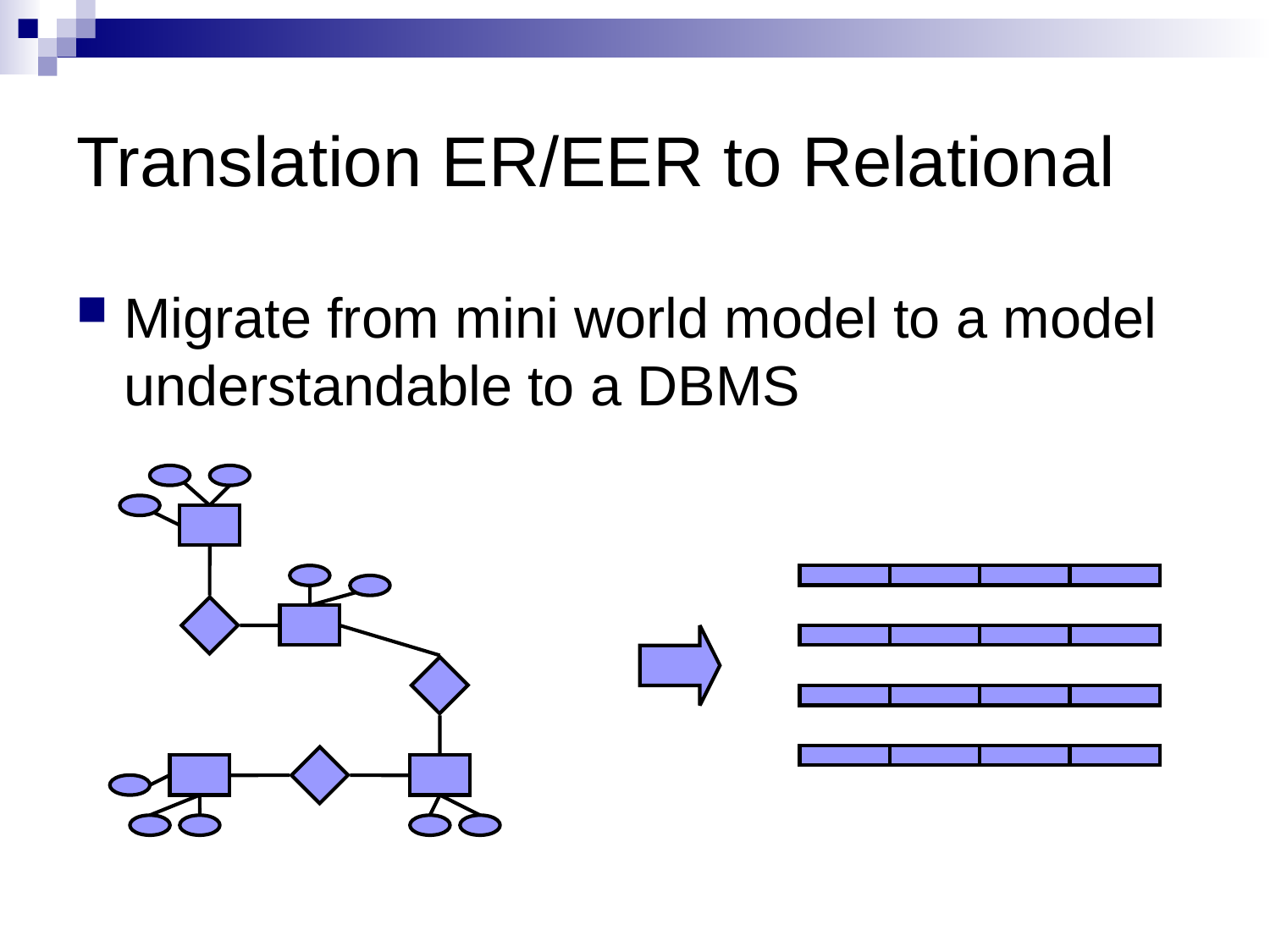

# Translation ER/EER to Relational
Migrate from mini world model to a model understandable to a DBMS